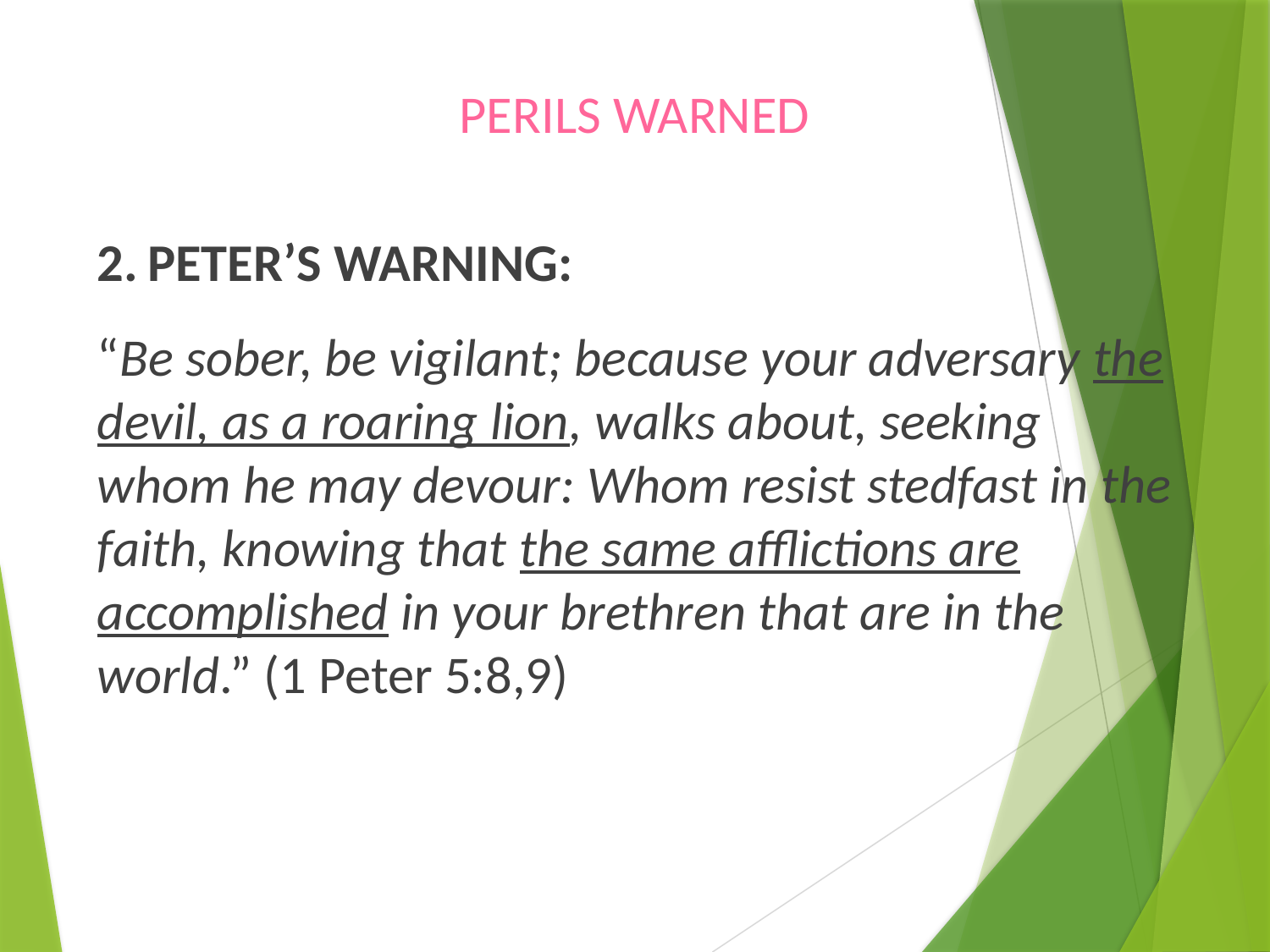

# PERILS WARNED
2.	PETER’S WARNING:
“Be sober, be vigilant; because your adversary the devil, as a roaring lion, walks about, seeking whom he may devour: Whom resist stedfast in the faith, knowing that the same afflictions are accomplished in your brethren that are in the world.” (1 Peter 5:8,9)